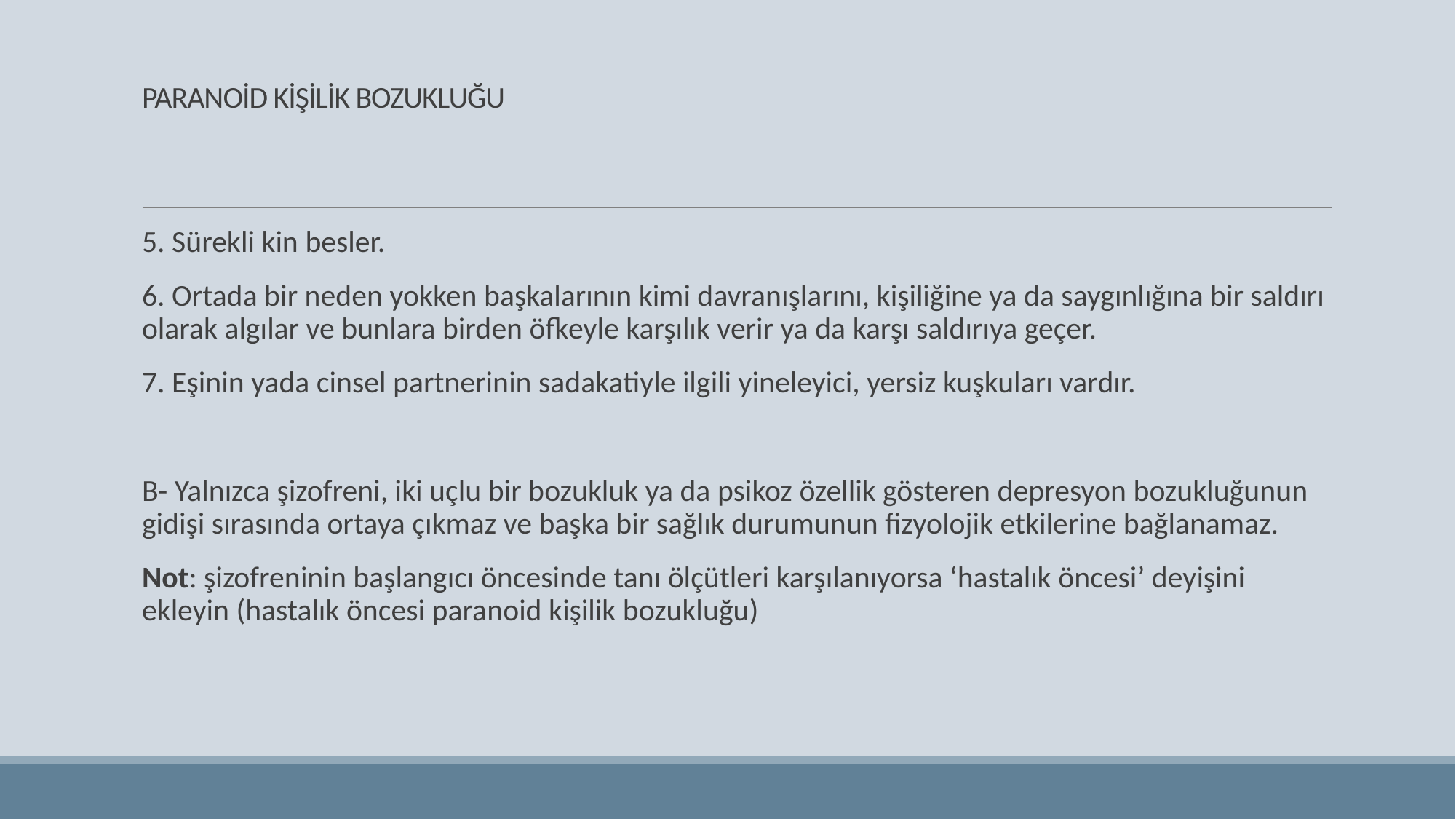

# PARANOİD KİŞİLİK BOZUKLUĞU
5. Sürekli kin besler.
6. Ortada bir neden yokken başkalarının kimi davranışlarını, kişiliğine ya da saygınlığına bir saldırı olarak algılar ve bunlara birden öfkeyle karşılık verir ya da karşı saldırıya geçer.
7. Eşinin yada cinsel partnerinin sadakatiyle ilgili yineleyici, yersiz kuşkuları vardır.

B- Yalnızca şizofreni, iki uçlu bir bozukluk ya da psikoz özellik gösteren depresyon bozukluğunun gidişi sırasında ortaya çıkmaz ve başka bir sağlık durumunun fizyolojik etkilerine bağlanamaz.
Not: şizofreninin başlangıcı öncesinde tanı ölçütleri karşılanıyorsa ‘hastalık öncesi’ deyişini ekleyin (hastalık öncesi paranoid kişilik bozukluğu)